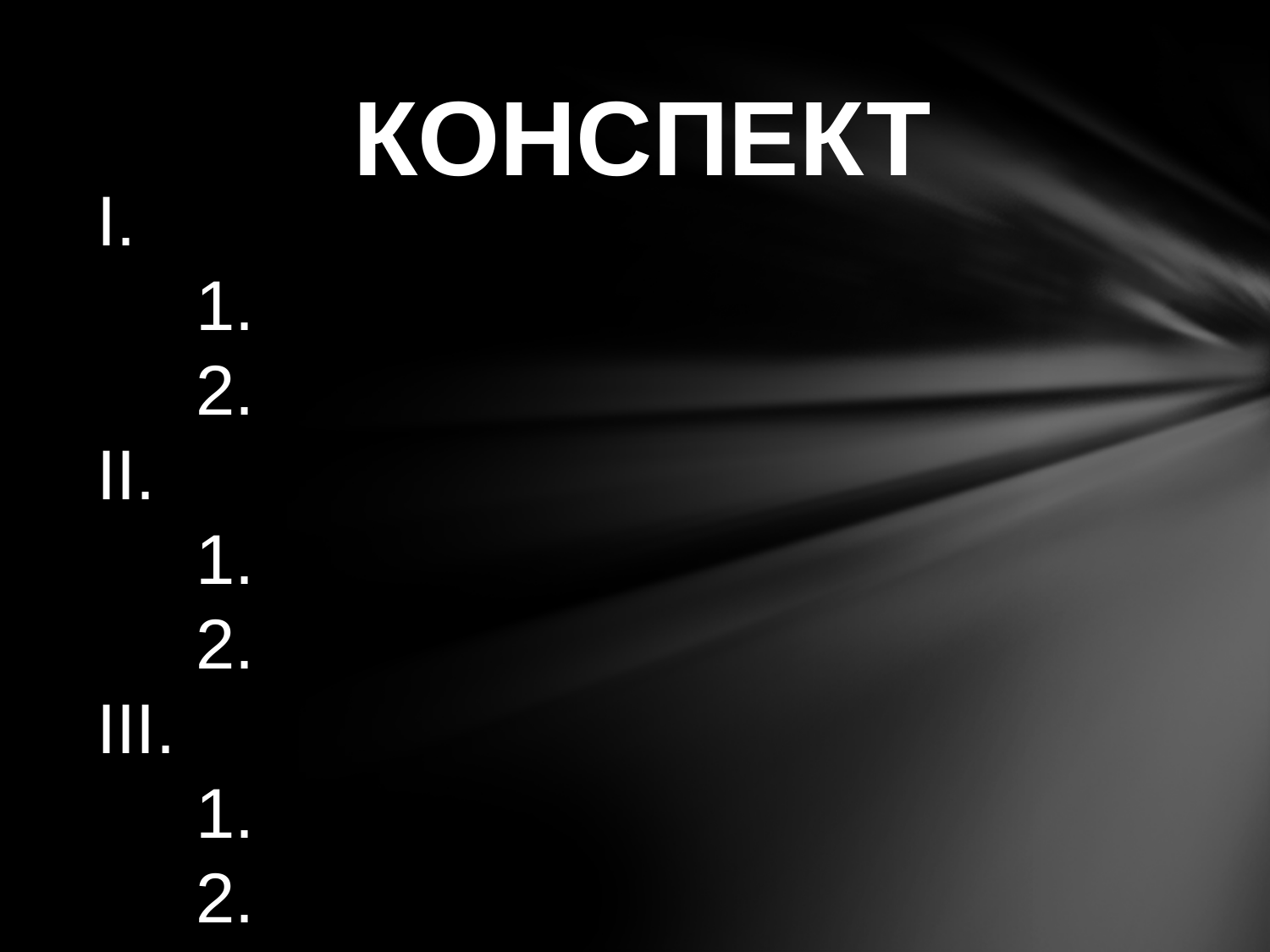

КОНСПЕКТ
I.
     1.
     2.
II.
     1.
     2.
III.
     1.
     2.